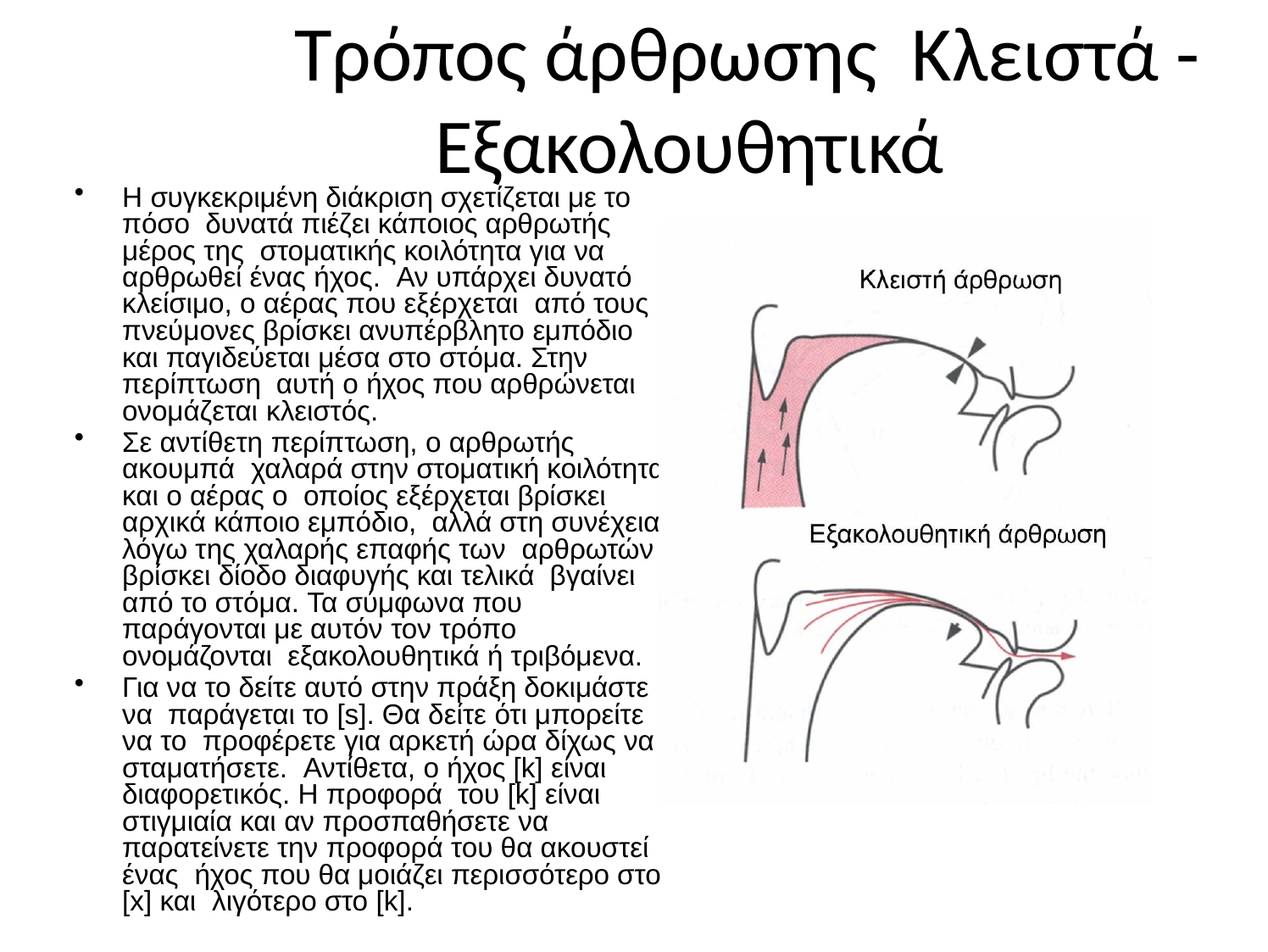

# Τρόπος άρθρωσης  Κλειστά -Εξακολουθητικά
Η συγκεκριμένη διάκριση σχετίζεται με το πόσο  δυνατά πιέζει κάποιος αρθρωτής μέρος της  στοματικής κοιλότητα για να αρθρωθεί ένας ήχος.  Αν υπάρχει δυνατό κλείσιμο, ο αέρας που εξέρχεται  από τους πνεύμονες βρίσκει ανυπέρβλητο εμπόδιο  και παγιδεύεται μέσα στο στόμα. Στην περίπτωση  αυτή ο ήχος που αρθρώνεται ονομάζεται κλειστός.
Σε αντίθετη περίπτωση, ο αρθρωτής ακουμπά  χαλαρά στην στοματική κοιλότητα και ο αέρας ο  οποίος εξέρχεται βρίσκει αρχικά κάποιο εμπόδιο,  αλλά στη συνέχεια λόγω της χαλαρής επαφής των  αρθρωτών βρίσκει δίοδο διαφυγής και τελικά  βγαίνει από το στόμα. Τα σύμφωνα που  παράγονται με αυτόν τον τρόπο ονομάζονται  εξακολουθητικά ή τριβόμενα.
Για να το δείτε αυτό στην πράξη δοκιμάστε να  παράγεται το [s]. Θα δείτε ότι μπορείτε να το  προφέρετε για αρκετή ώρα δίχως να σταματήσετε.  Αντίθετα, ο ήχος [k] είναι διαφορετικός. Η προφορά  του [k] είναι στιγμιαία και αν προσπαθήσετε να  παρατείνετε την προφορά του θα ακουστεί ένας  ήχος που θα μοιάζει περισσότερο στο [x] και  λιγότερο στο [k].